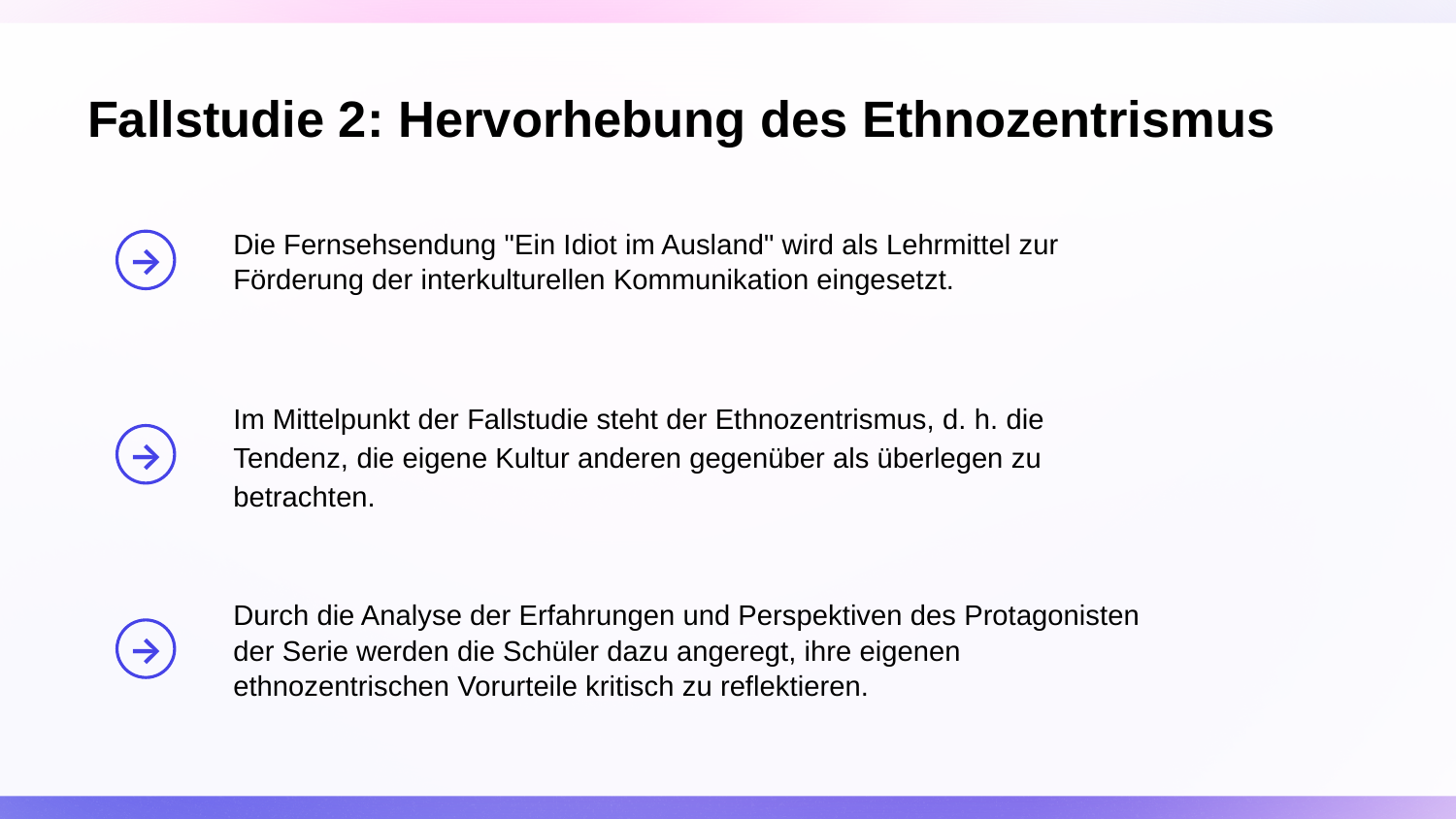

# Fallstudie 2: Hervorhebung des Ethnozentrismus
Die Fernsehsendung "Ein Idiot im Ausland" wird als Lehrmittel zur Förderung der interkulturellen Kommunikation eingesetzt.
Im Mittelpunkt der Fallstudie steht der Ethnozentrismus, d. h. die Tendenz, die eigene Kultur anderen gegenüber als überlegen zu betrachten.
Durch die Analyse der Erfahrungen und Perspektiven des Protagonisten der Serie werden die Schüler dazu angeregt, ihre eigenen ethnozentrischen Vorurteile kritisch zu reflektieren.